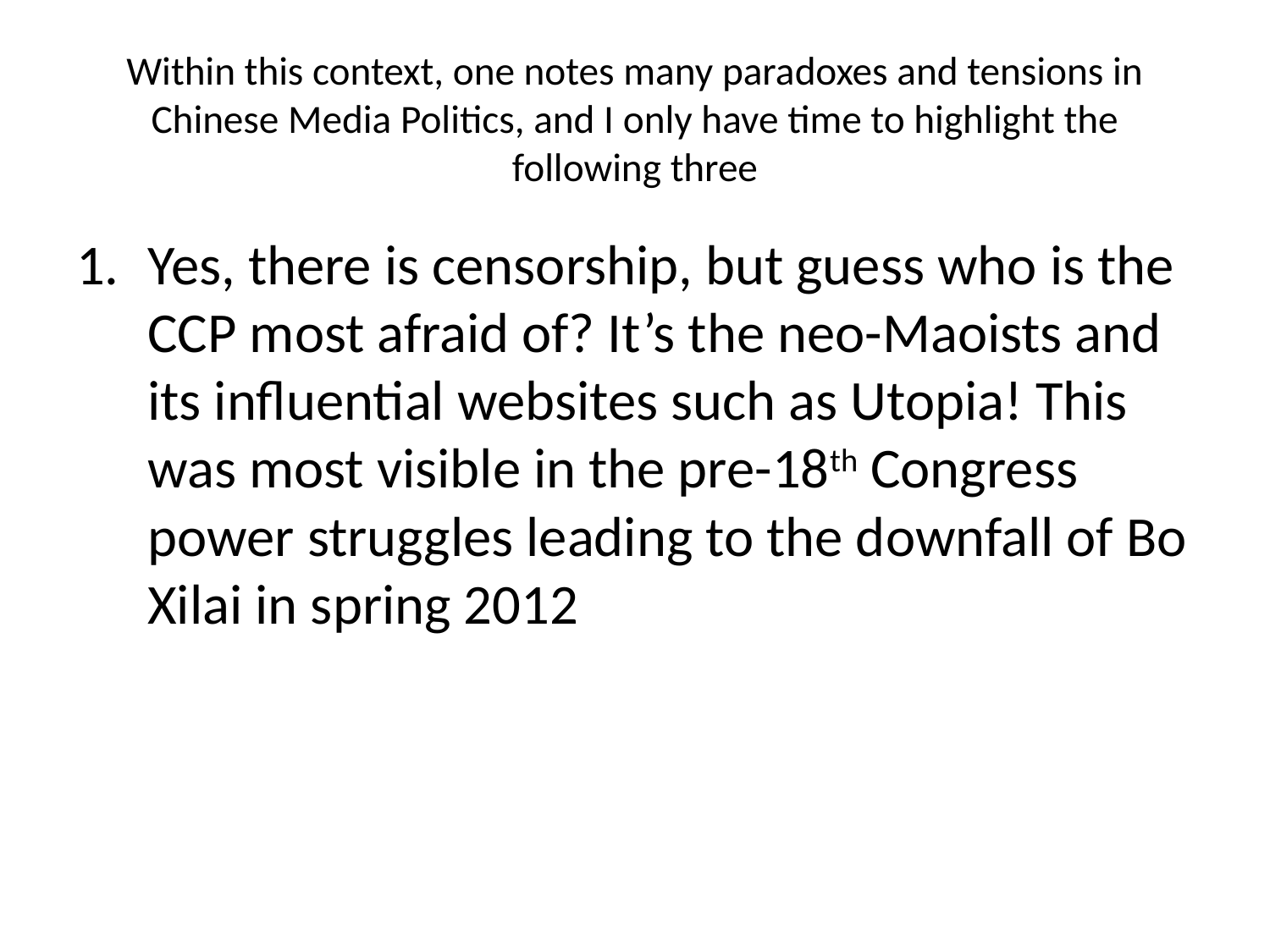

# Within this context, one notes many paradoxes and tensions in Chinese Media Politics, and I only have time to highlight the following three
Yes, there is censorship, but guess who is the CCP most afraid of? It’s the neo-Maoists and its influential websites such as Utopia! This was most visible in the pre-18th Congress power struggles leading to the downfall of Bo Xilai in spring 2012